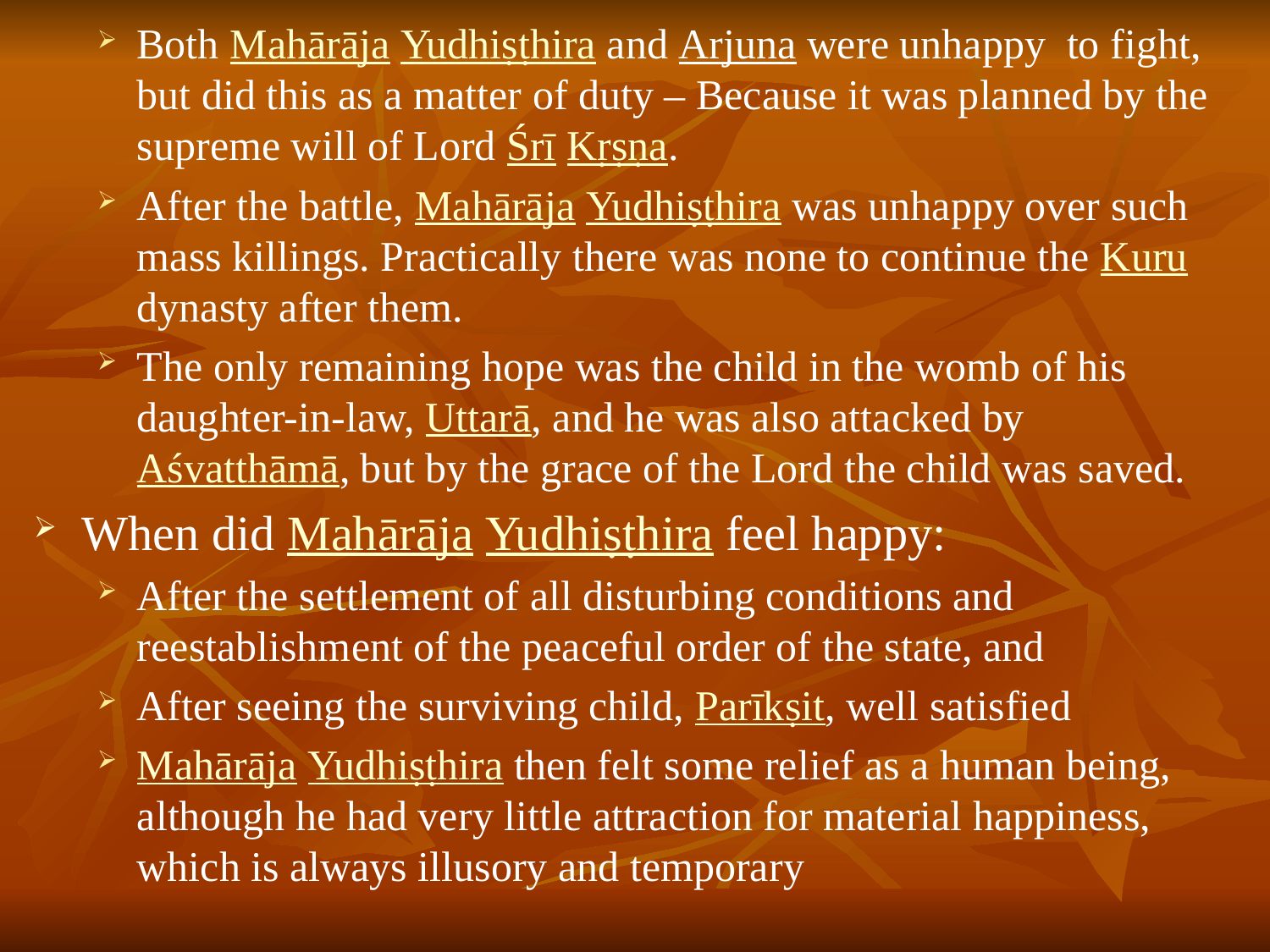

# Both Mahārāja Yudhiṣṭhira and Arjuna were unhappy  to fight, but did this as a matter of duty – Because it was planned by the supreme will of Lord Śrī Kṛṣṇa.
After the battle, Mahārāja Yudhiṣṭhira was unhappy over such mass killings. Practically there was none to continue the Kuru dynasty after them.
The only remaining hope was the child in the womb of his daughter-in-law, Uttarā, and he was also attacked by Aśvatthāmā, but by the grace of the Lord the child was saved.
When did Mahārāja Yudhiṣṭhira feel happy:
After the settlement of all disturbing conditions and reestablishment of the peaceful order of the state, and
After seeing the surviving child, Parīkṣit, well satisfied
Mahārāja Yudhiṣṭhira then felt some relief as a human being, although he had very little attraction for material happiness, which is always illusory and temporary